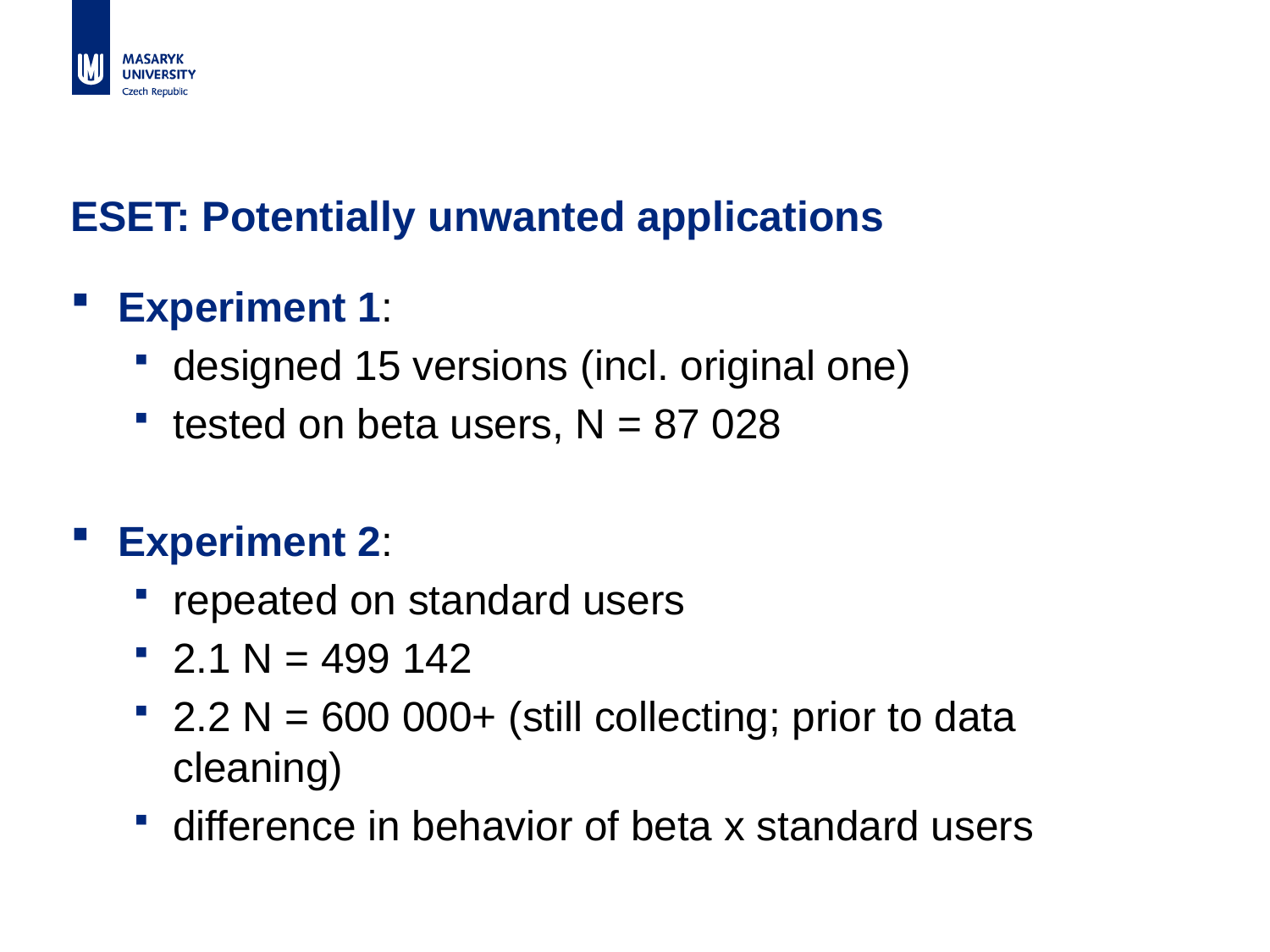

# ESET: Potentially unwanted applications
Experiment 1:
designed 15 versions (incl. original one)
tested on beta users, N = 87 028

Experiment 2:
repeated on standard users
2.1 N = 499 142
2.2 N = 600 000+ (still collecting; prior to data cleaning)
difference in behavior of beta x standard users